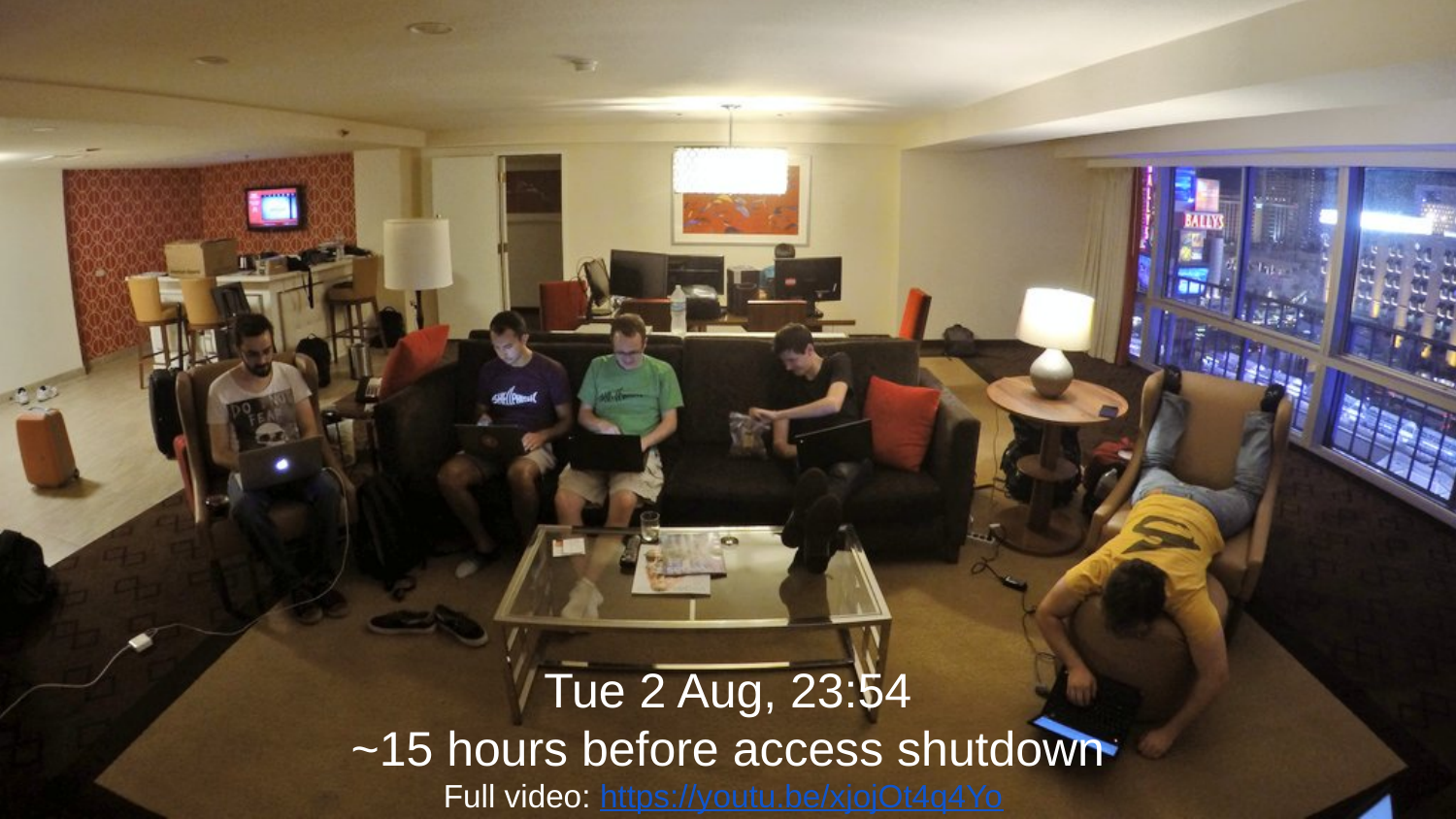

Tue 2 Aug, 23:54
~15 hours before access shutdown
Full video: https://youtu.be/xjojOt4q4Yo